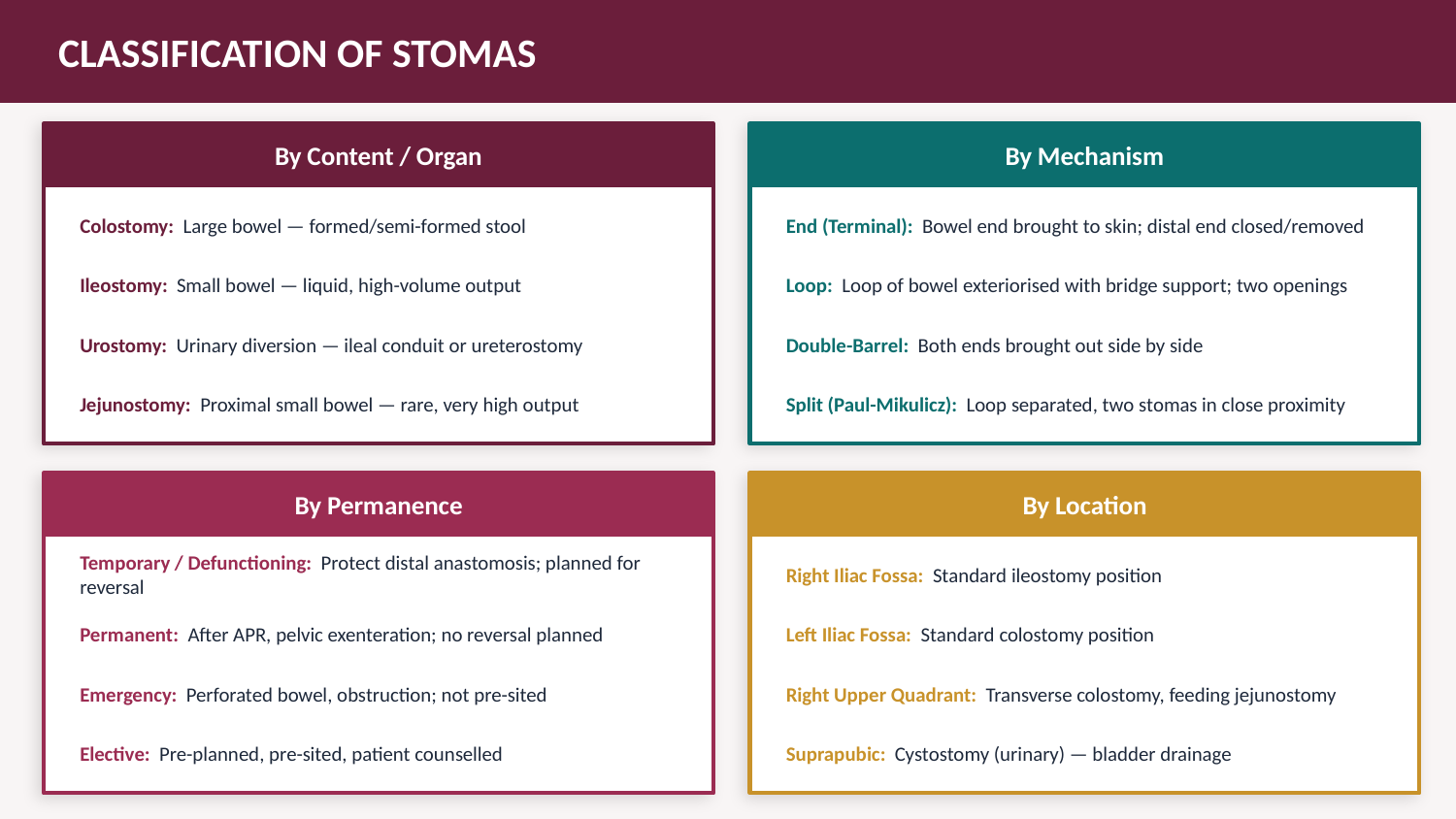

CLASSIFICATION OF STOMAS

By Content / Organ

By Mechanism
Colostomy:  Large bowel — formed/semi-formed stool
End (Terminal):  Bowel end brought to skin; distal end closed/removed
Ileostomy:  Small bowel — liquid, high-volume output
Loop:  Loop of bowel exteriorised with bridge support; two openings
Urostomy:  Urinary diversion — ileal conduit or ureterostomy
Double-Barrel:  Both ends brought out side by side
Jejunostomy:  Proximal small bowel — rare, very high output
Split (Paul-Mikulicz):  Loop separated, two stomas in close proximity

By Permanence

By Location
Temporary / Defunctioning:  Protect distal anastomosis; planned for reversal
Right Iliac Fossa:  Standard ileostomy position
Permanent:  After APR, pelvic exenteration; no reversal planned
Left Iliac Fossa:  Standard colostomy position
Emergency:  Perforated bowel, obstruction; not pre-sited
Right Upper Quadrant:  Transverse colostomy, feeding jejunostomy
Elective:  Pre-planned, pre-sited, patient counselled
Suprapubic:  Cystostomy (urinary) — bladder drainage